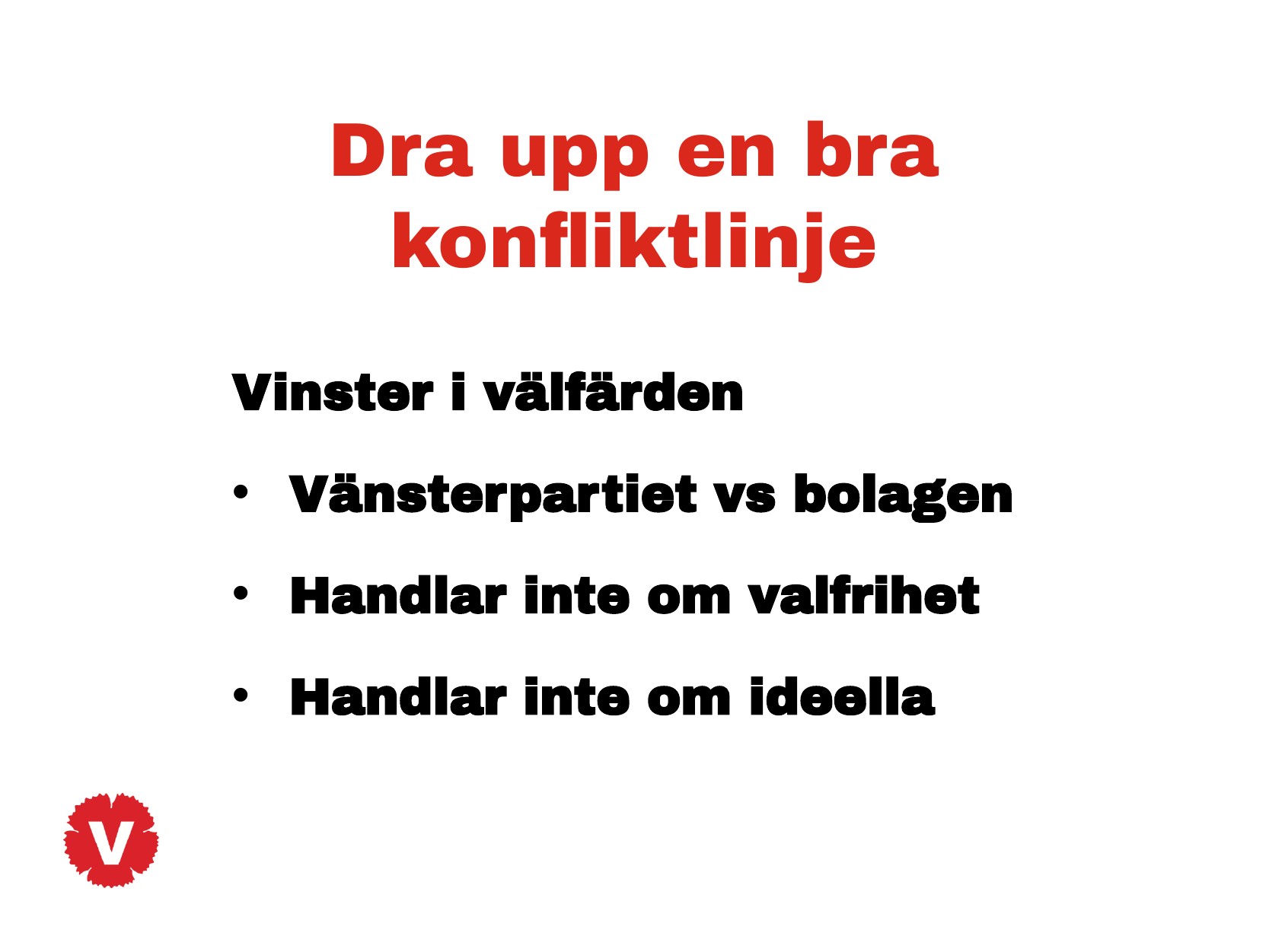

Dra upp en bra konfliktlinje
Vinster i välfärden
Vänsterpartiet vs bolagen
Handlar inte om valfrihet
Handlar inte om ideella